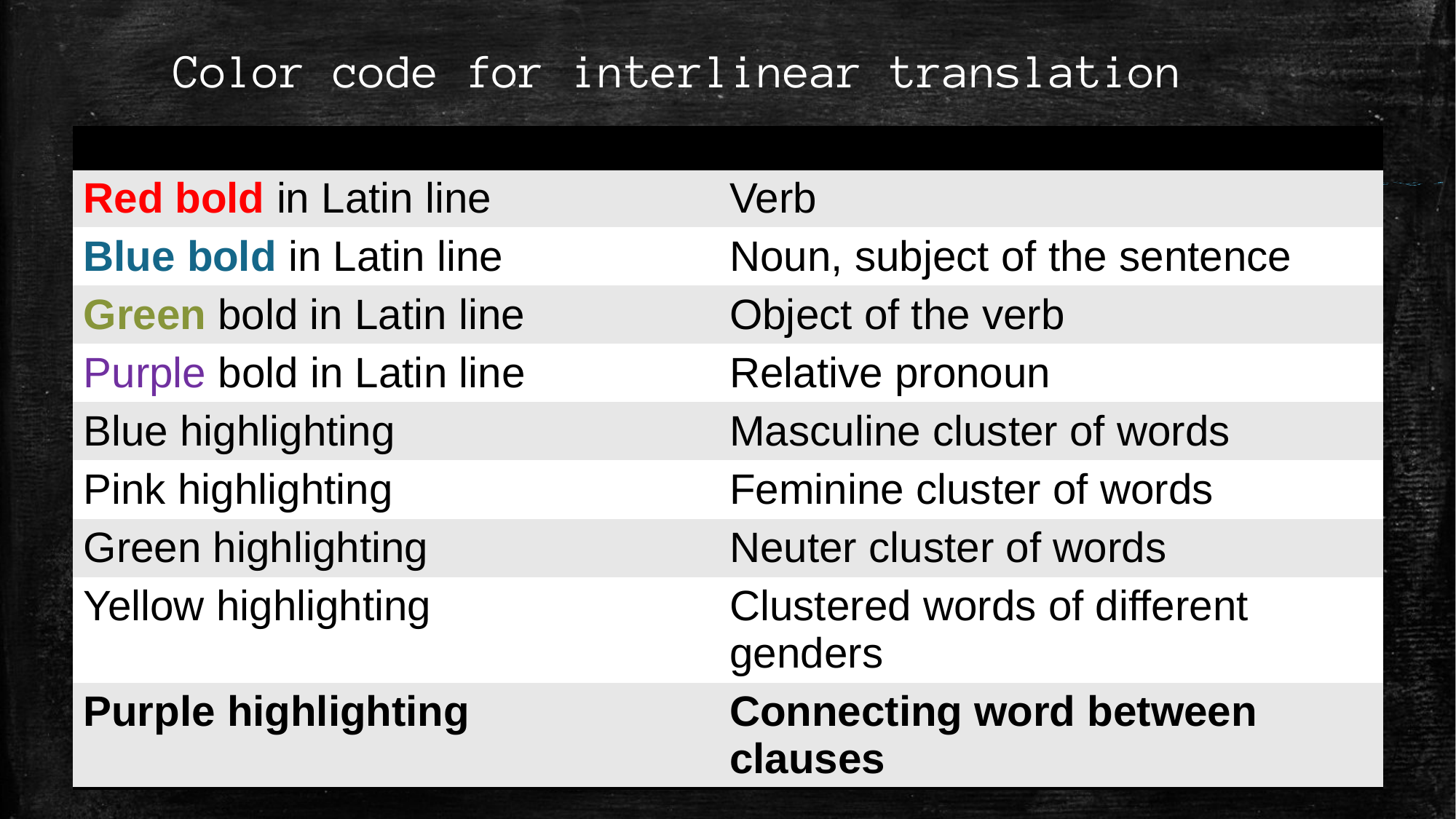

# Color code for interlinear translation
|  |  |
| --- | --- |
| Red bold in Latin line | Verb |
| Blue bold in Latin line | Noun, subject of the sentence |
| Green bold in Latin line | Object of the verb |
| Purple bold in Latin line | Relative pronoun |
| Blue highlighting | Masculine cluster of words |
| Pink highlighting | Feminine cluster of words |
| Green highlighting | Neuter cluster of words |
| Yellow highlighting | Clustered words of different genders |
| Purple highlighting | Connecting word between clauses |
20